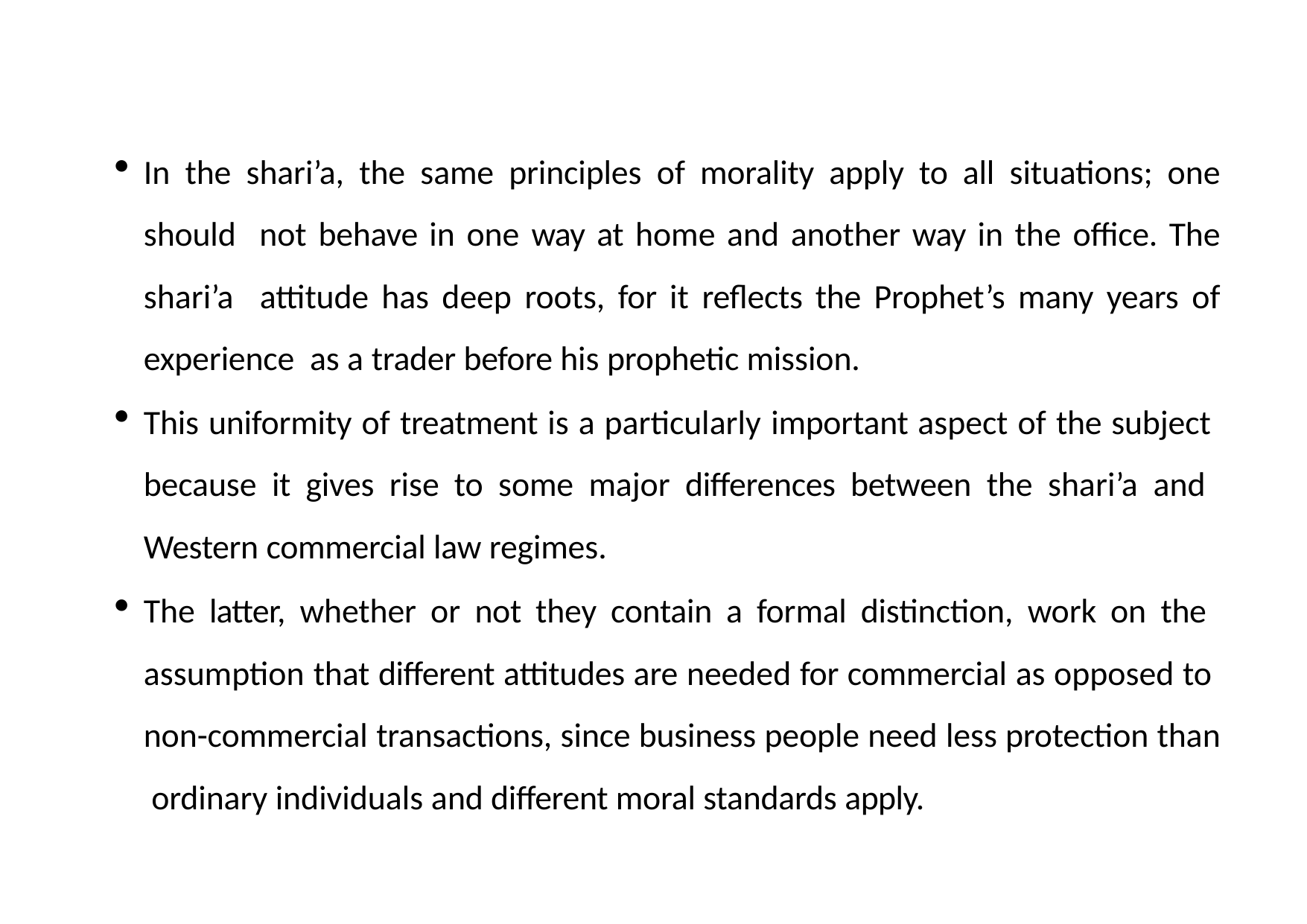

In the shari’a, the same principles of morality apply to all situations; one should  not behave in one way at home and another way in the office. The shari’a  attitude has deep roots, for it reflects the Prophet’s many years of experience  as a trader before his prophetic mission.
This uniformity of treatment is a particularly important aspect of the subject  because it gives rise to some major differences between the shari’a and  Western commercial law regimes.
The latter, whether or not they contain a formal distinction, work on the  assumption that different attitudes are needed for commercial as opposed to  non-commercial transactions, since business people need less protection than  ordinary individuals and different moral standards apply.